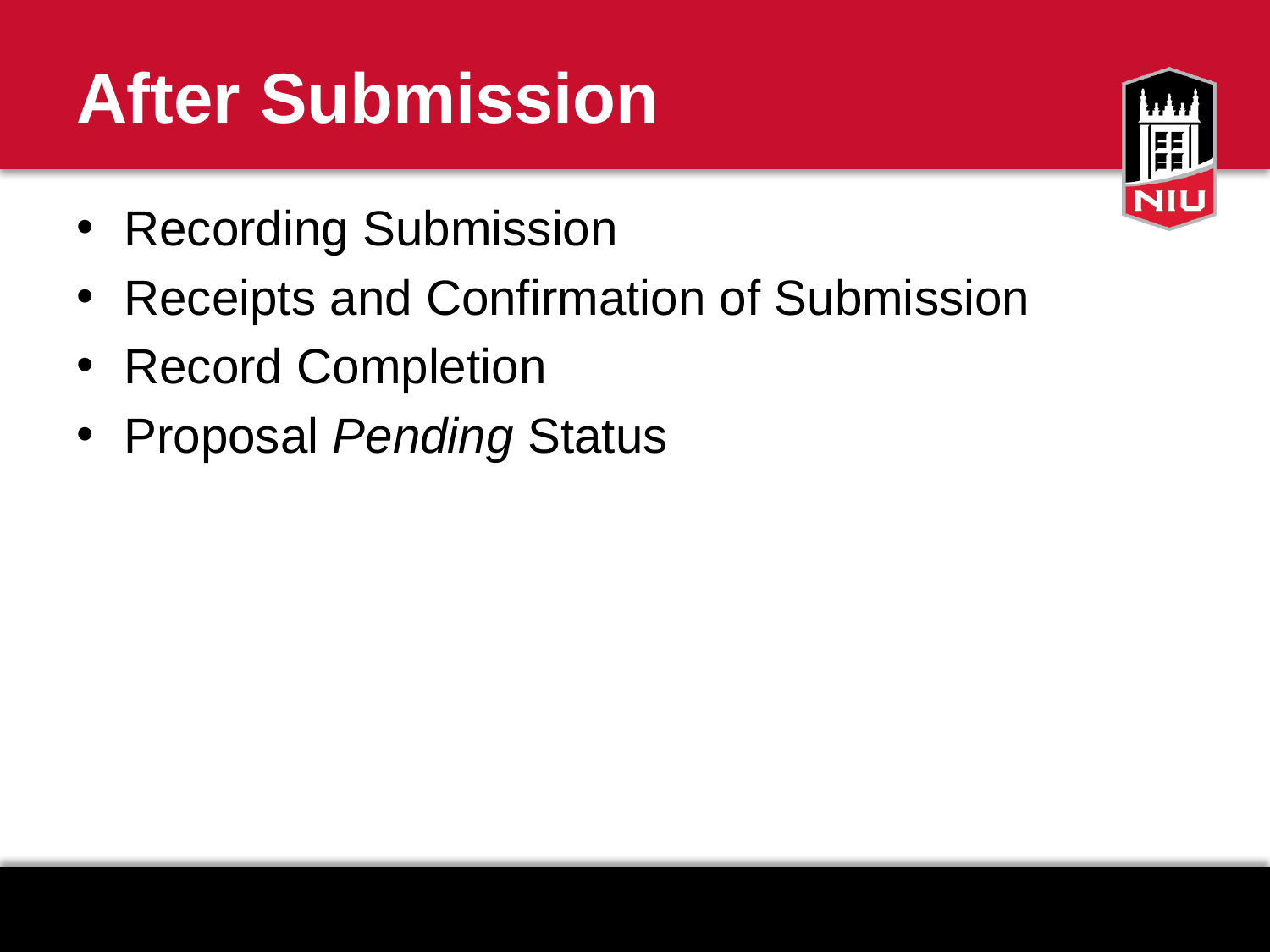

# After Submission
Recording Submission
Receipts and Confirmation of Submission
Record Completion
Proposal Pending Status